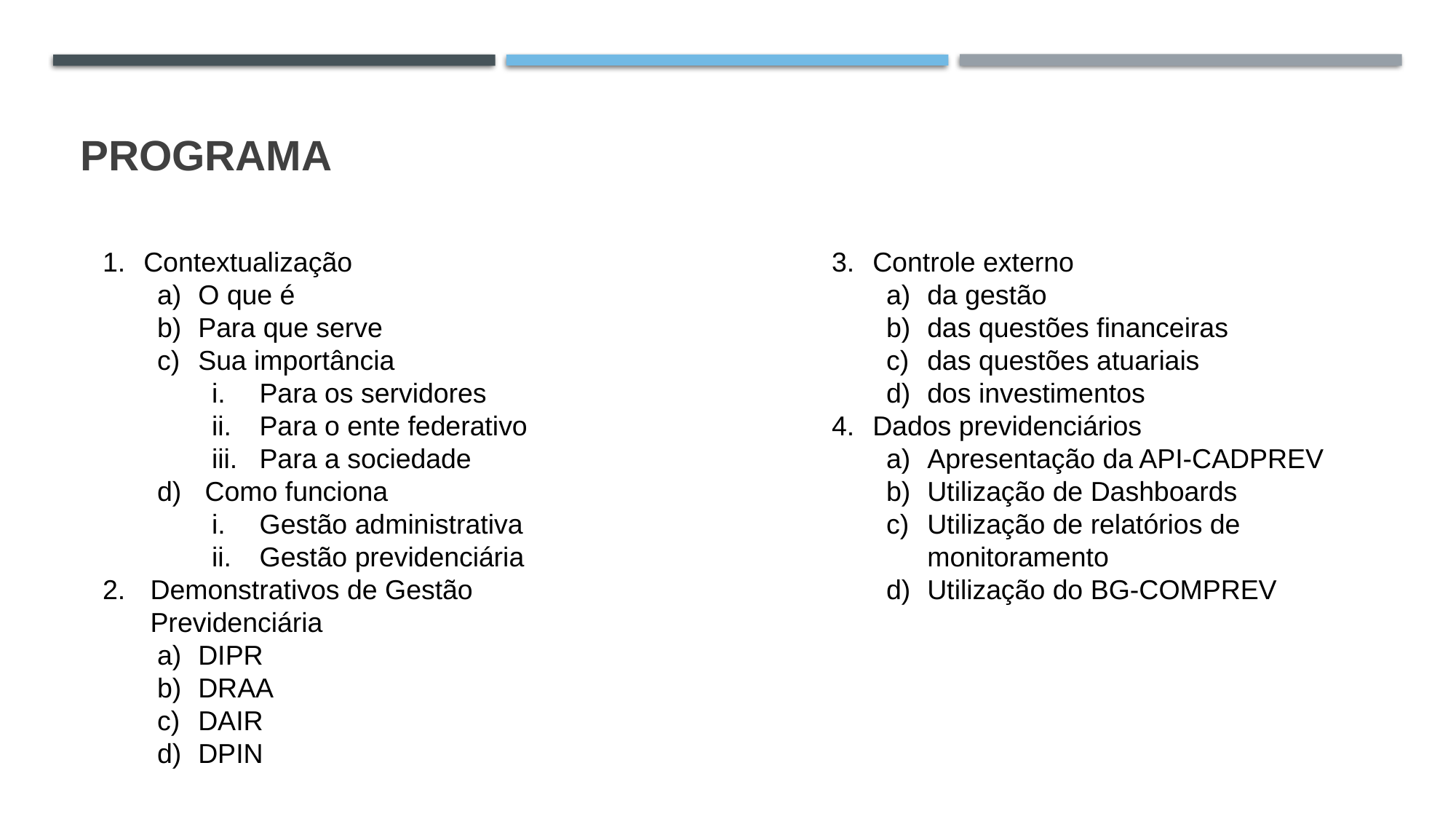

# Programa
Contextualização
O que é
Para que serve
Sua importância
Para os servidores
Para o ente federativo
Para a sociedade
Como funciona
Gestão administrativa
Gestão previdenciária
Demonstrativos de Gestão Previdenciária
DIPR
DRAA
DAIR
DPIN
Controle externo
da gestão
das questões financeiras
das questões atuariais
dos investimentos
Dados previdenciários
Apresentação da API-CADPREV
Utilização de Dashboards
Utilização de relatórios de monitoramento
Utilização do BG-COMPREV